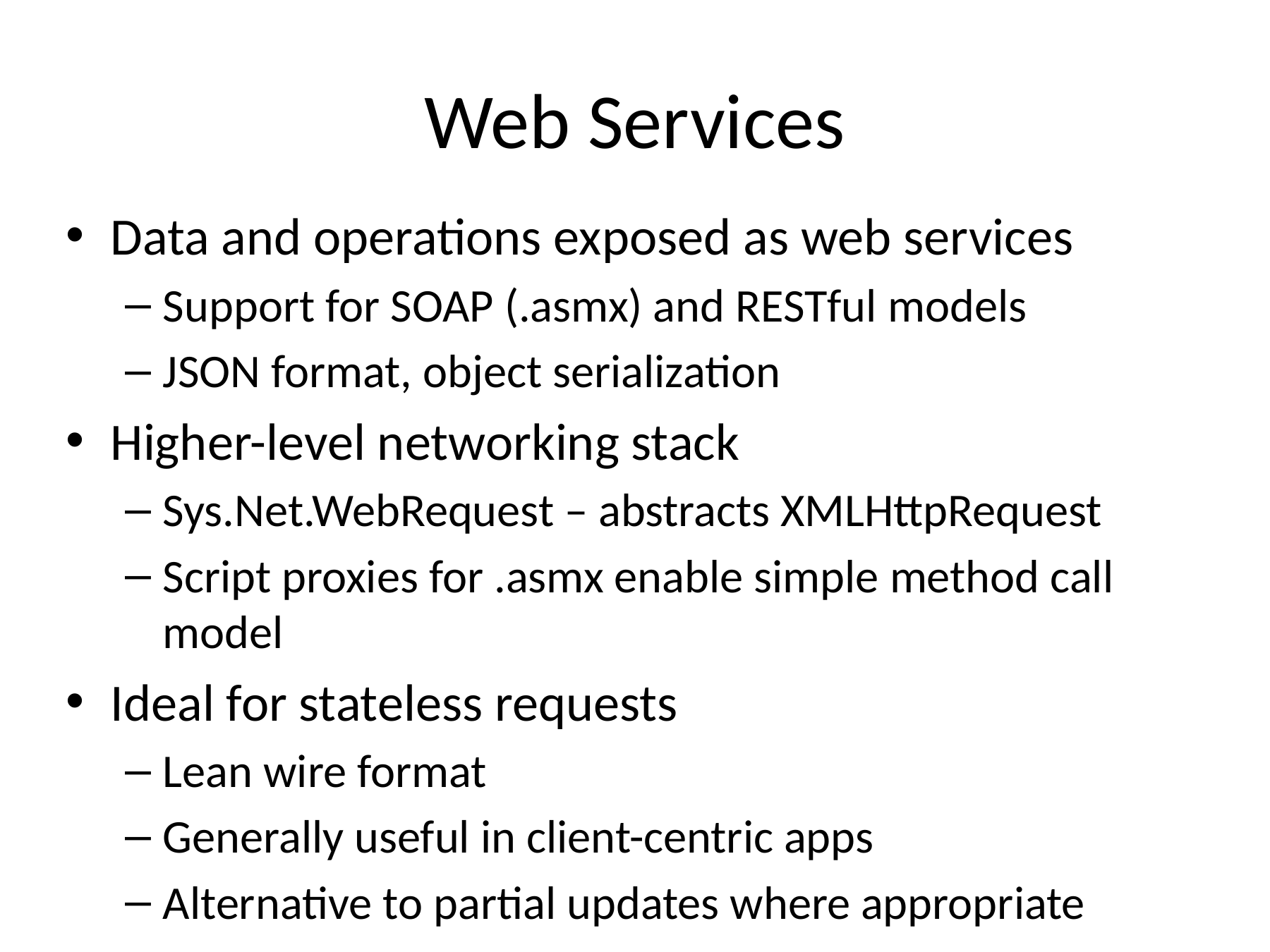

# Web Services
Data and operations exposed as web services
Support for SOAP (.asmx) and RESTful models
JSON format, object serialization
Higher-level networking stack
Sys.Net.WebRequest – abstracts XMLHttpRequest
Script proxies for .asmx enable simple method call model
Ideal for stateless requests
Lean wire format
Generally useful in client-centric apps
Alternative to partial updates where appropriate